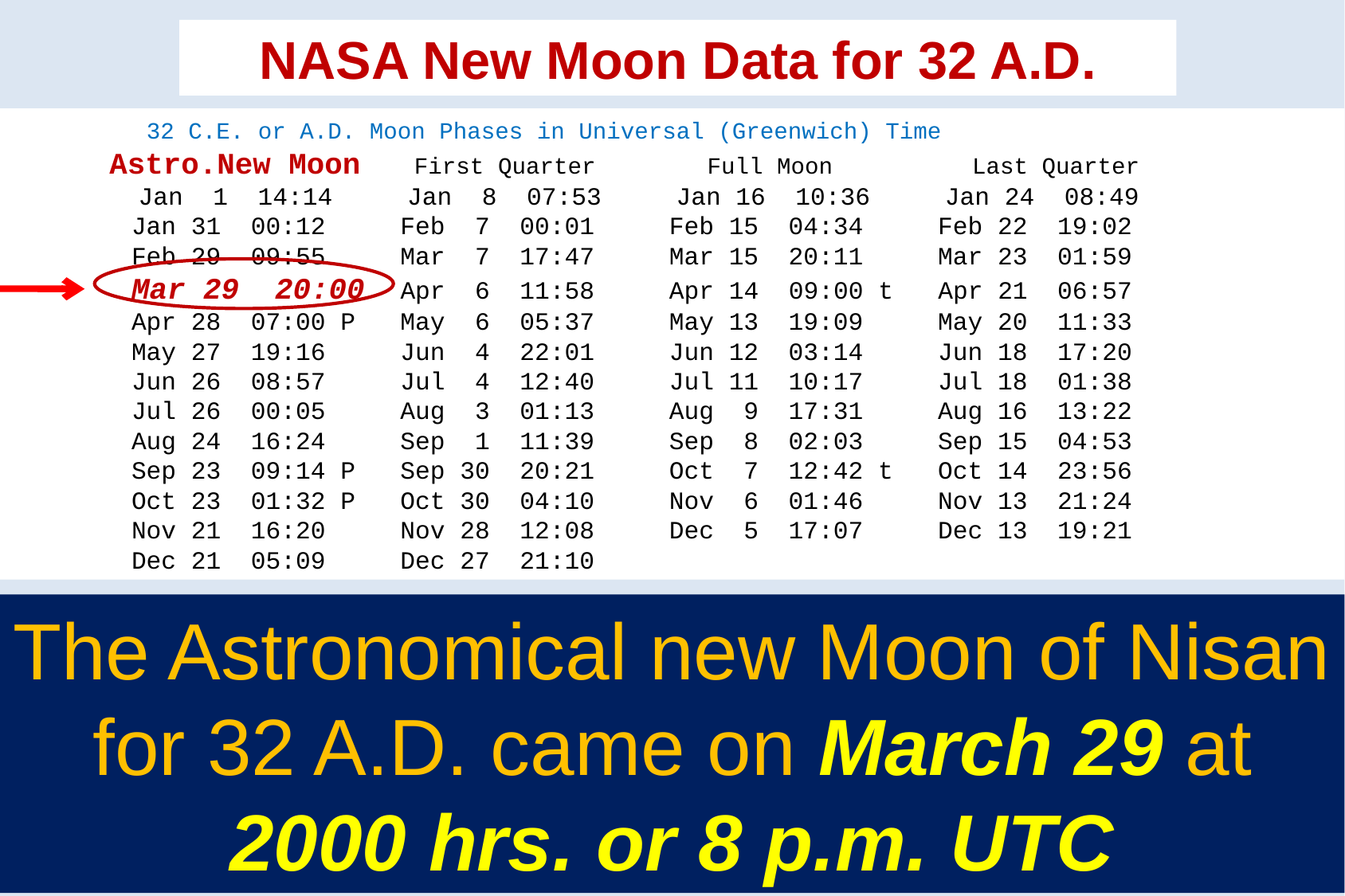

NASA New Moon Data for 32 A.D.
         32 C.E. or A.D. Moon Phases in Universal (Greenwich) Time
       Astro.New Moon   First Quarter        Full Moon          Last Quarter
         Jan  1  14:14     Jan  8  07:53     Jan 16  10:36     Jan 24  08:49
        Jan 31  00:12     Feb  7  00:01     Feb 15  04:34     Feb 22  19:02
        Feb 29  09:55     Mar  7  17:47     Mar 15  20:11     Mar 23  01:59
        Mar 29  20:00  Apr  6  11:58     Apr 14  09:00 t   Apr 21  06:57
        Apr 28  07:00 P   May  6  05:37     May 13  19:09     May 20  11:33
        May 27  19:16     Jun  4  22:01     Jun 12  03:14     Jun 18  17:20
        Jun 26  08:57     Jul  4  12:40     Jul 11  10:17     Jul 18  01:38
        Jul 26  00:05     Aug  3  01:13     Aug  9  17:31     Aug 16  13:22
        Aug 24  16:24     Sep  1  11:39     Sep  8  02:03     Sep 15  04:53
        Sep 23  09:14 P   Sep 30  20:21     Oct  7  12:42 t   Oct 14  23:56
        Oct 23  01:32 P   Oct 30  04:10     Nov  6  01:46     Nov 13  21:24
        Nov 21  16:20     Nov 28  12:08     Dec  5  17:07     Dec 13  19:21
        Dec 21  05:09     Dec 27  21:10

The Astronomical new Moon of Nisan for 32 A.D. came on March 29 at 2000 hrs. or 8 p.m. UTC